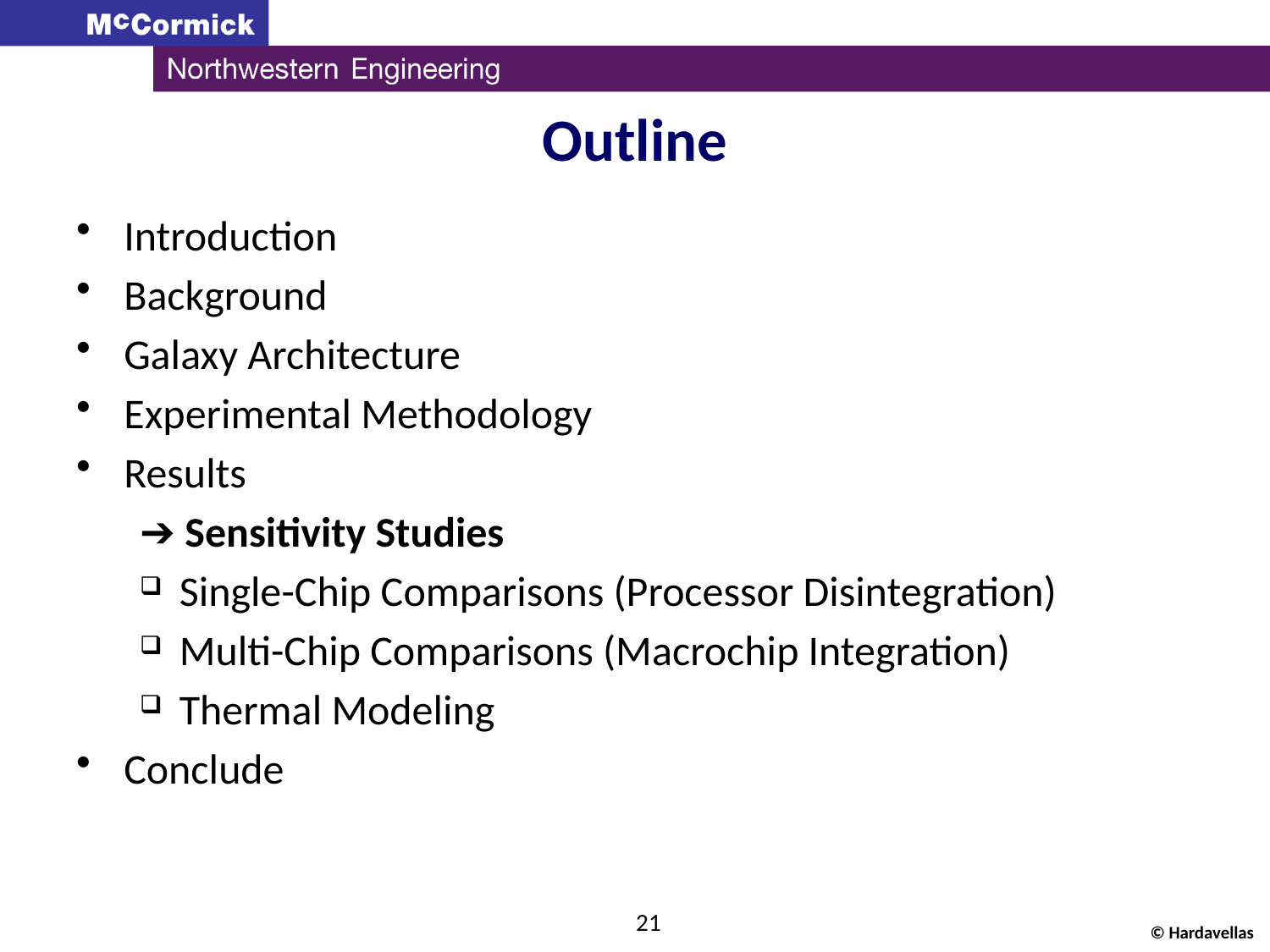

# Outline
Introduction
Background
Galaxy Architecture
Experimental Methodology
Results
➔ Sensitivity Studies
Single-Chip Comparisons (Processor Disintegration)
Multi-Chip Comparisons (Macrochip Integration)
Thermal Modeling
Conclude
21
© Hardavellas